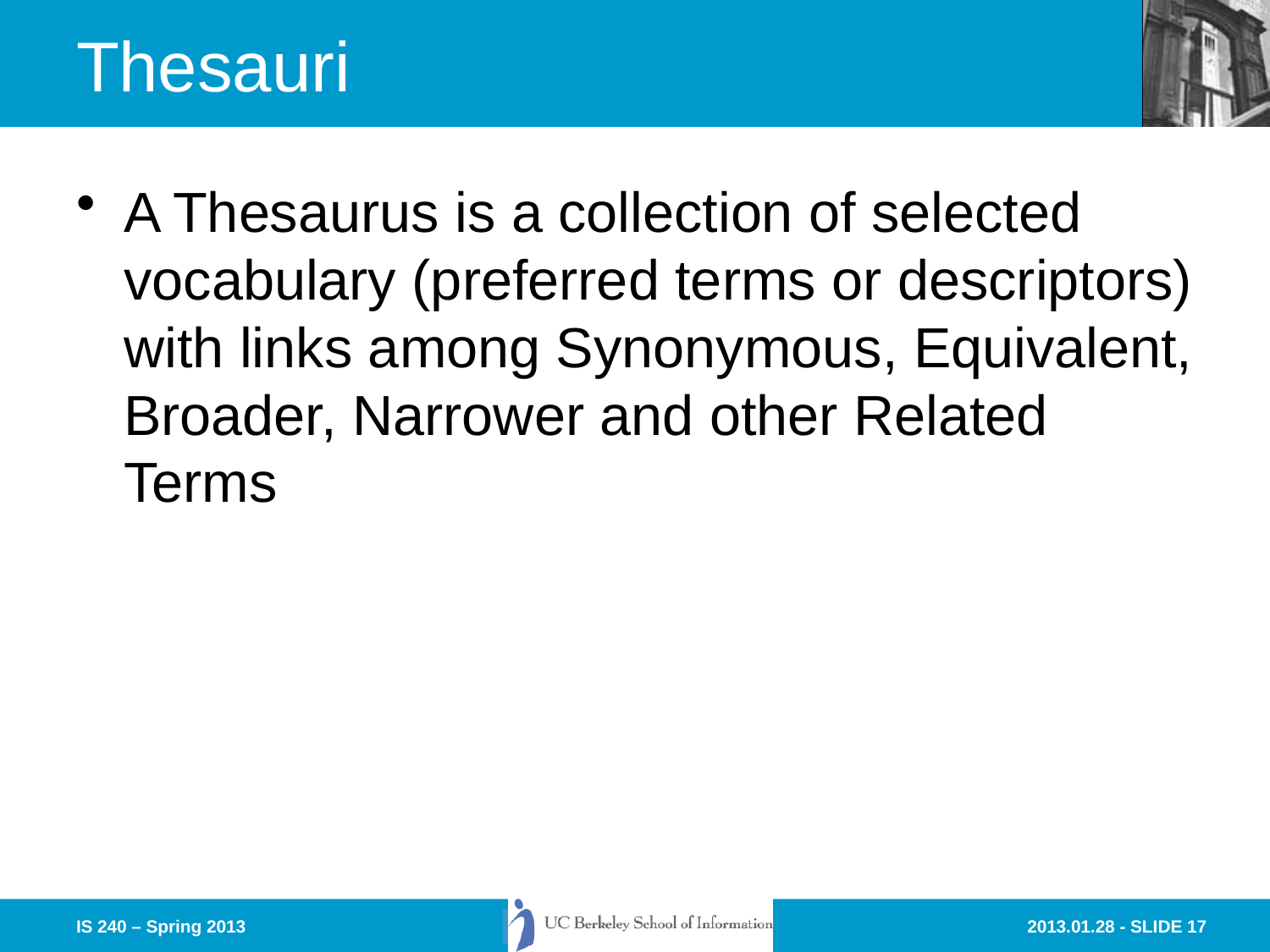

# Thesauri
A Thesaurus is a collection of selected vocabulary (preferred terms or descriptors) with links among Synonymous, Equivalent, Broader, Narrower and other Related Terms
IS 240 – Spring 2013